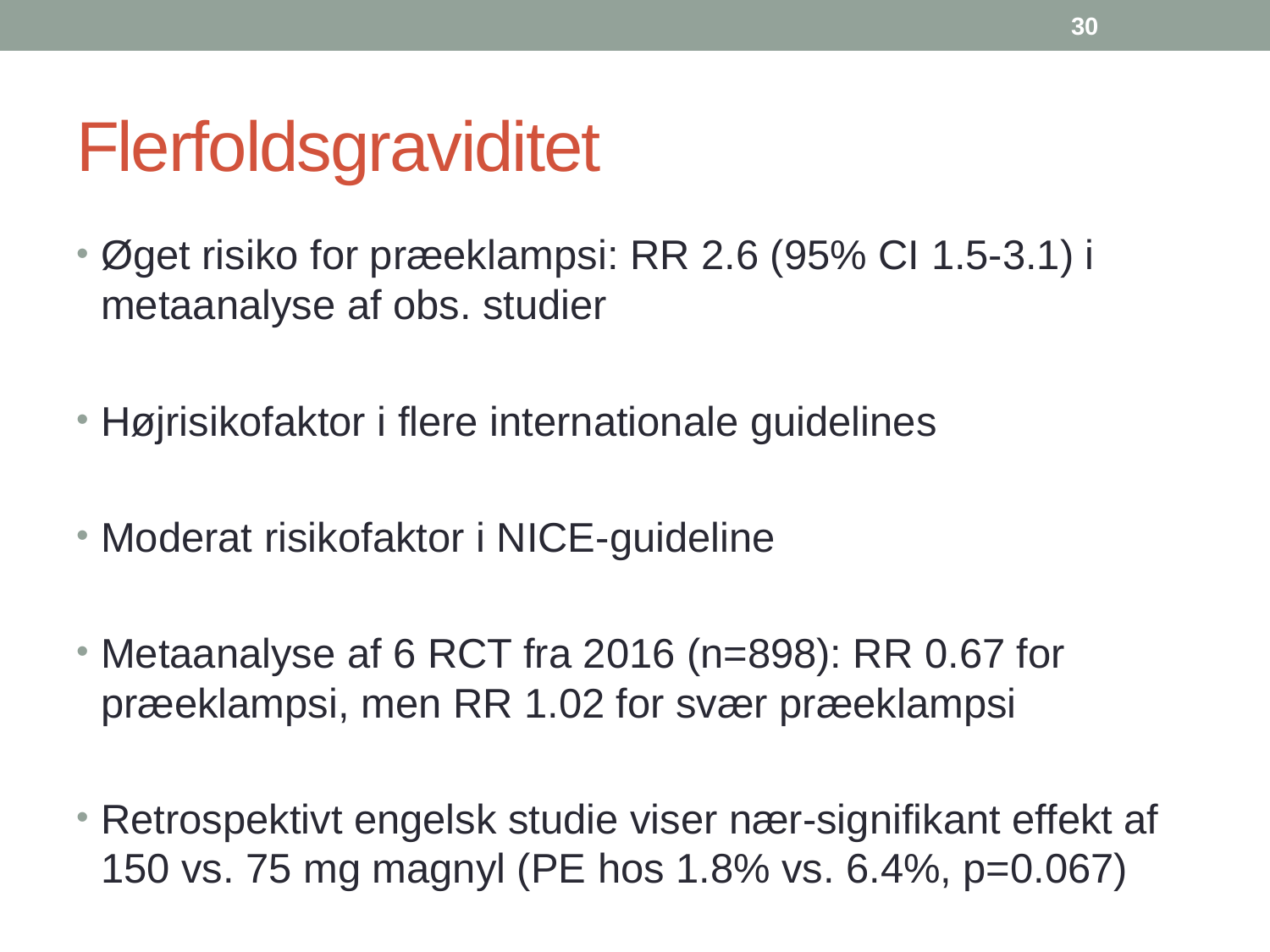

30
# Flerfoldsgraviditet
Øget risiko for præeklampsi: RR 2.6 (95% CI 1.5-3.1) i metaanalyse af obs. studier

Højrisikofaktor i flere internationale guidelines

Moderat risikofaktor i NICE-guideline

Metaanalyse af 6 RCT fra 2016 (n=898): RR 0.67 for præeklampsi, men RR 1.02 for svær præeklampsi

Retrospektivt engelsk studie viser nær-signifikant effekt af 150 vs. 75 mg magnyl (PE hos 1.8% vs. 6.4%, p=0.067)